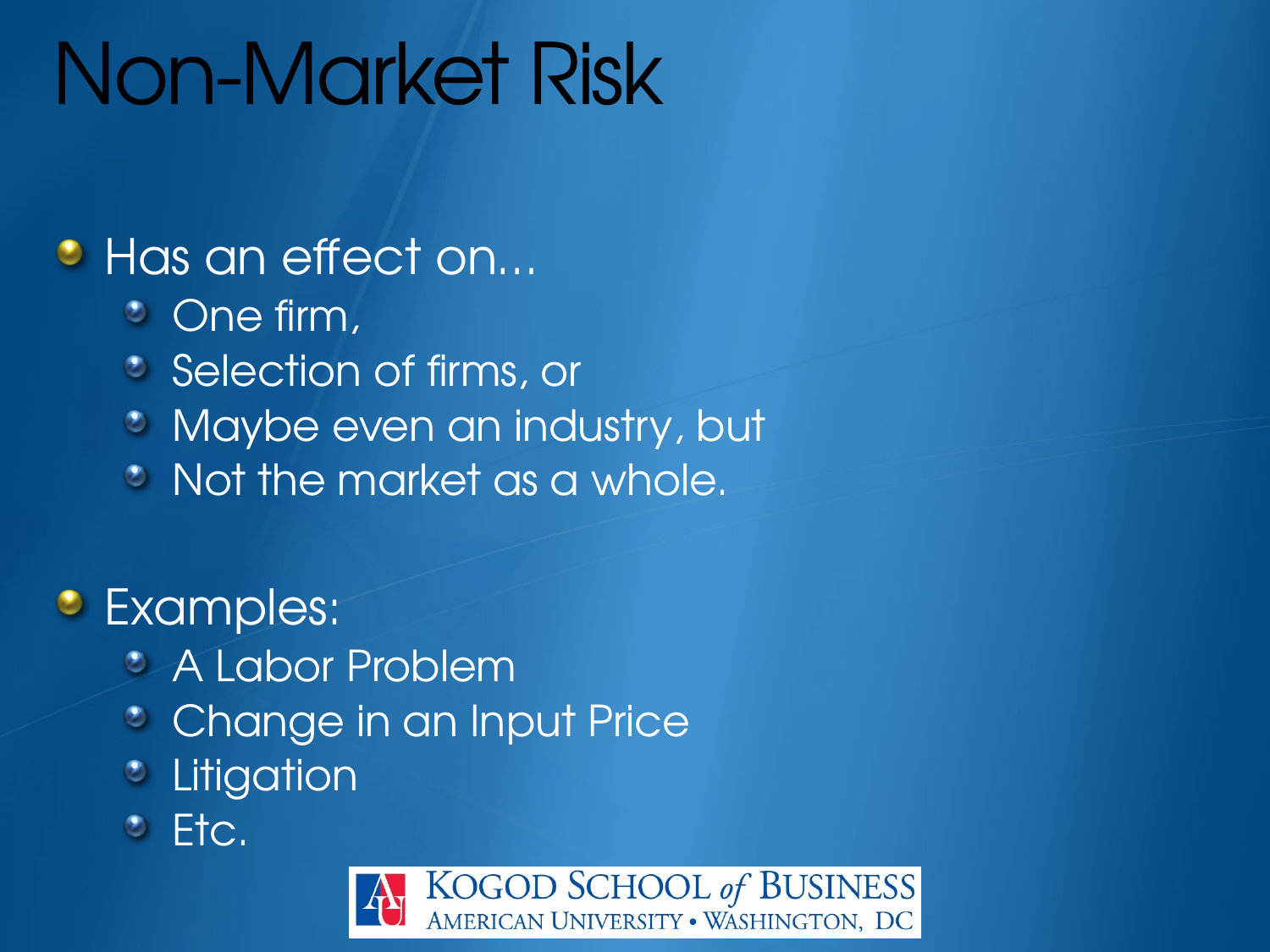

# Non-Market Risk
Has an effect on…
One firm,
Selection of firms, or
Maybe even an industry, but
Not the market as a whole.

Examples:
A Labor Problem
Change in an Input Price
Litigation
Etc.